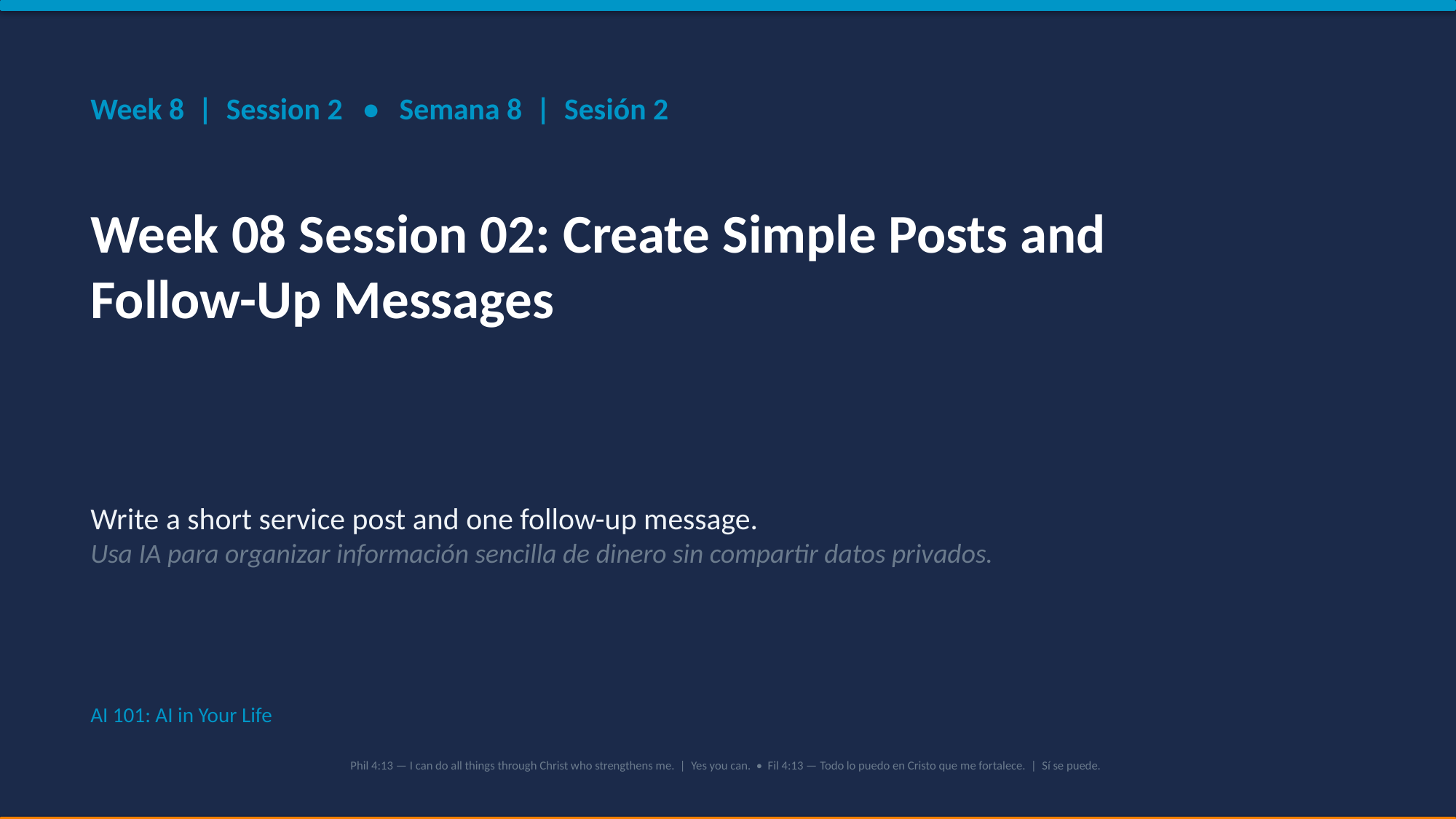

Week 8  |  Session 2   •   Semana 8  |  Sesión 2
Week 08 Session 02: Create Simple Posts and Follow-Up Messages
Write a short service post and one follow-up message.
Usa IA para organizar información sencilla de dinero sin compartir datos privados.
AI 101: AI in Your Life
Phil 4:13 — I can do all things through Christ who strengthens me.  |  Yes you can.  •  Fil 4:13 — Todo lo puedo en Cristo que me fortalece.  |  Sí se puede.